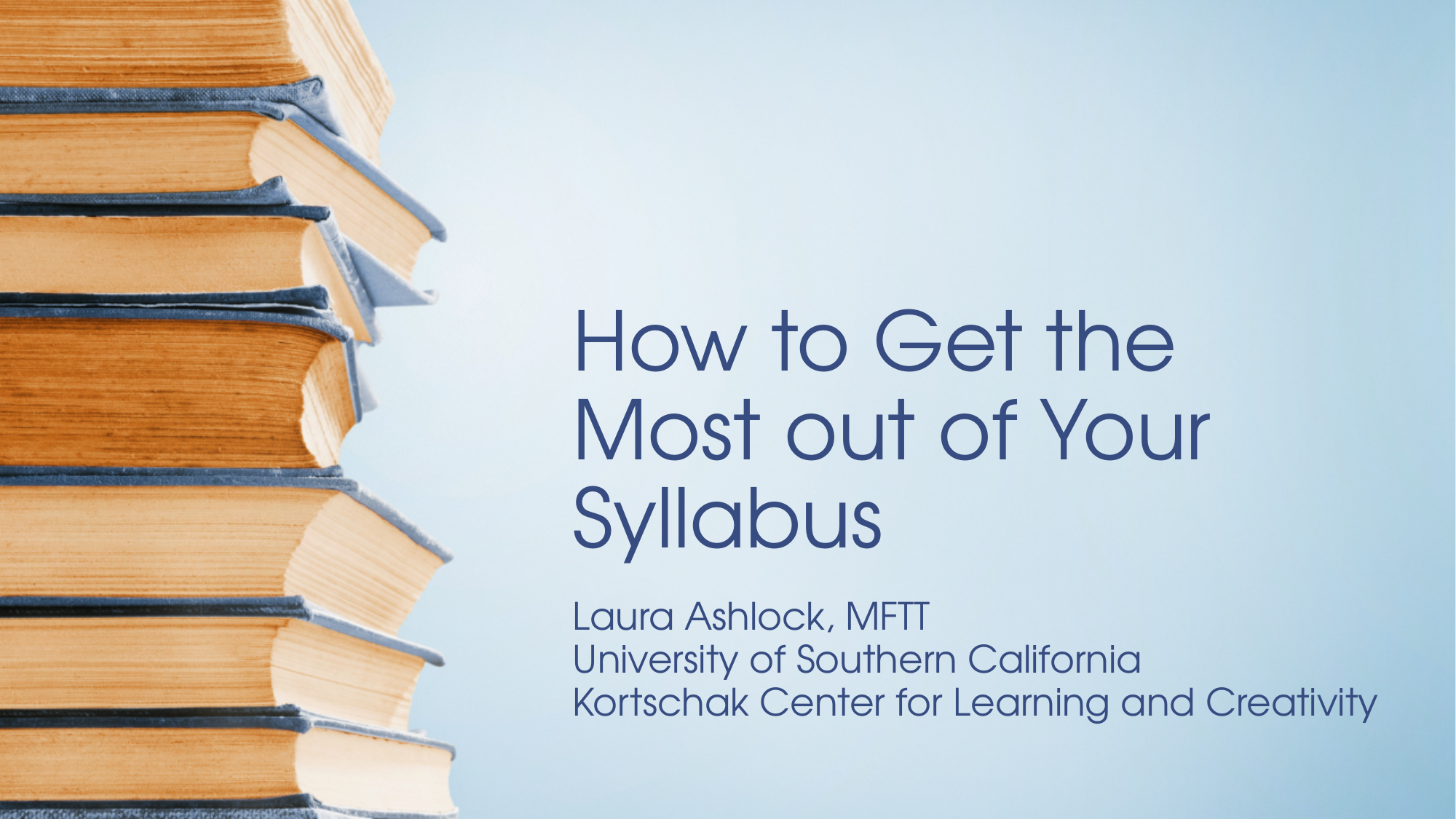

# How to Get the Most out of Your Syllabus
Laura Ashlock, MFTT
University of Southern California
Kortschak Center for Learning and Creativity